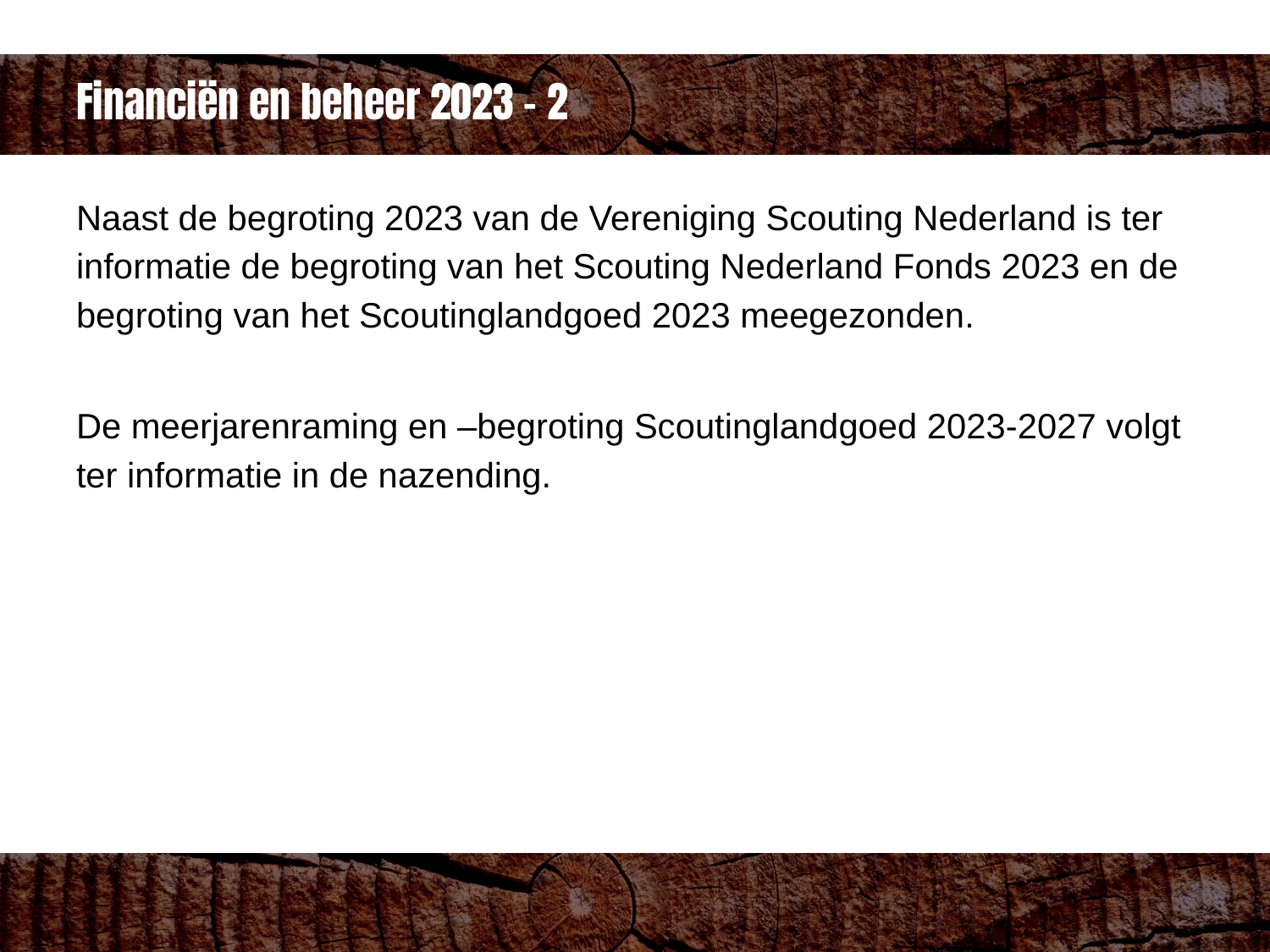

# Financiën en beheer 2023 - 2
Naast de begroting 2023 van de Vereniging Scouting Nederland is ter informatie de begroting van het Scouting Nederland Fonds 2023 en de begroting van het Scoutinglandgoed 2023 meegezonden.

De meerjarenraming en –begroting Scoutinglandgoed 2023-2027 volgt ter informatie in de nazending.